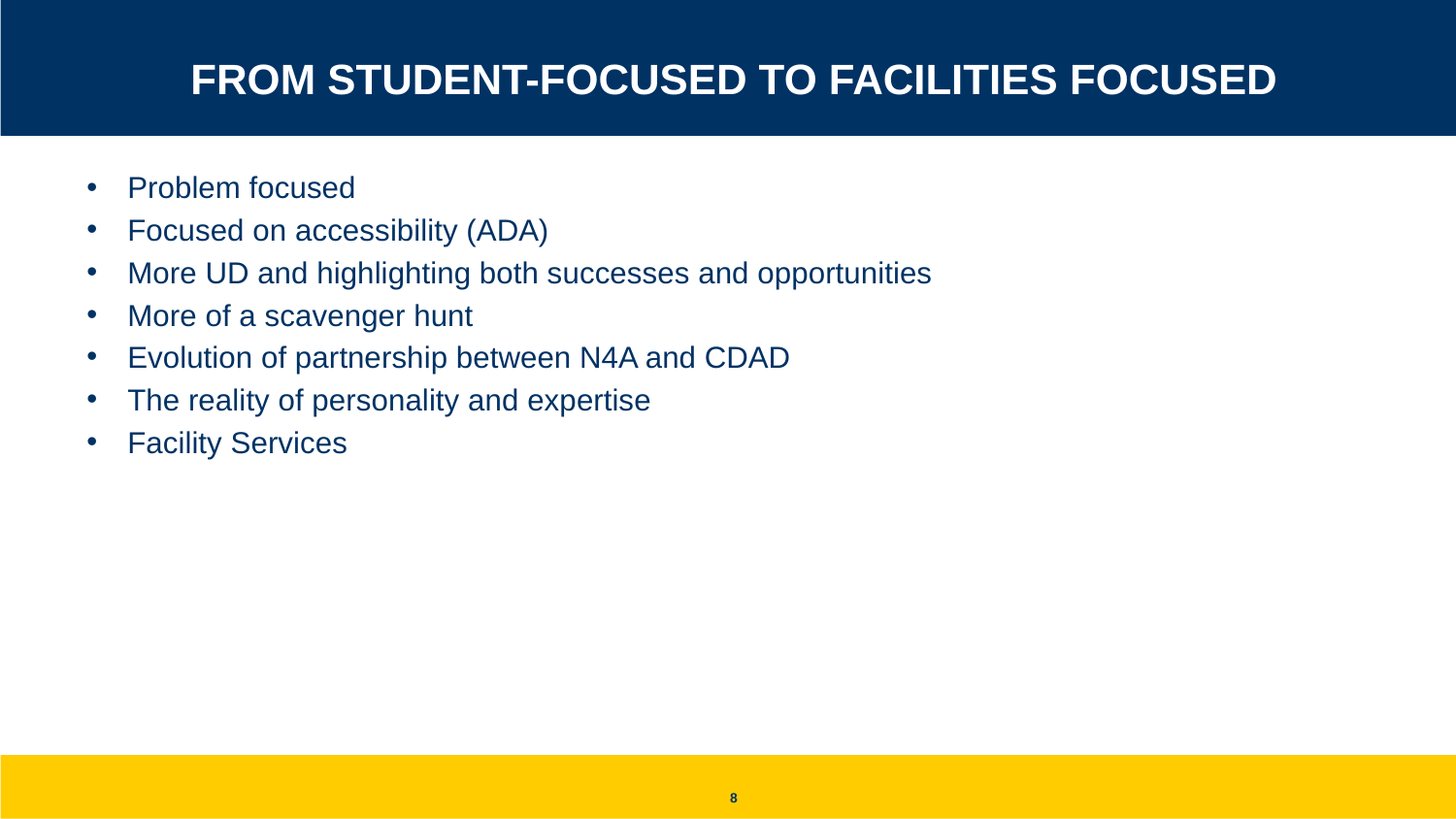

# From Student-Focused to Facilities Focused
Problem focused
Focused on accessibility (ADA)
More UD and highlighting both successes and opportunities
More of a scavenger hunt
Evolution of partnership between N4A and CDAD
The reality of personality and expertise
Facility Services

8